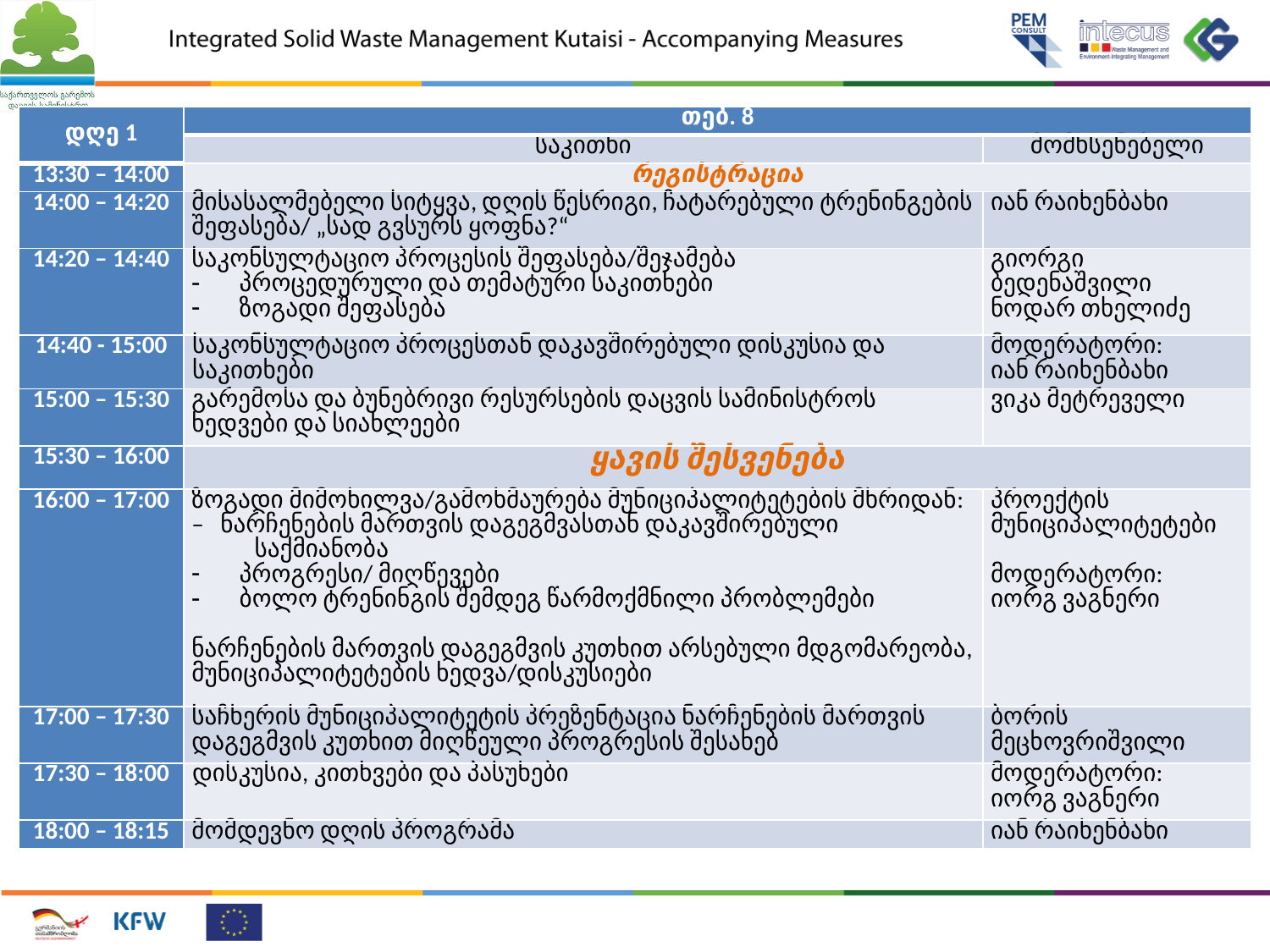

| დღე 1 | თებ. 8 |  |
| --- | --- | --- |
|  | საკითხი | მომხსენებელი |
| 13:30 – 14:00 | რეგისტრაცია |  |
| 14:00 – 14:20 | მისასალმებელი სიტყვა, დღის წესრიგი, ჩატარებული ტრენინგების შეფასება/ „სად გვსურს ყოფნა?“ | იან რაიხენბახი |
| 14:20 – 14:40 | საკონსულტაციო პროცესის შეფასება/შეჯამება პროცედურული და თემატური საკითხები ზოგადი შეფასება | გიორგი ბედენაშვილი ნოდარ თხელიძე |
| 14:40 - 15:00 | საკონსულტაციო პროცესთან დაკავშირებული დისკუსია და საკითხები | მოდერატორი: იან რაიხენბახი |
| 15:00 – 15:30 | გარემოსა და ბუნებრივი რესურსების დაცვის სამინისტროს ხედვები და სიახლეები | ვიკა მეტრეველი |
| 15:30 – 16:00 | ყავის შესვენება |  |
| 16:00 – 17:00 | ზოგადი მიმოხილვა/გამოხმაურება მუნიციპალიტეტების მხრიდან: – ნარჩენების მართვის დაგეგმვასთან დაკავშირებული საქმიანობა პროგრესი/ მიღწევები ბოლო ტრენინგის შემდეგ წარმოქმნილი პრობლემები   ნარჩენების მართვის დაგეგმვის კუთხით არსებული მდგომარეობა, მუნიციპალიტეტების ხედვა/დისკუსიები | პროექტის მუნიციპალიტეტები მოდერატორი: იორგ ვაგნერი |
| 17:00 – 17:30 | საჩხერის მუნიციპალიტეტის პრეზენტაცია ნარჩენების მართვის დაგეგმვის კუთხით მიღწეული პროგრესის შესახებ | ბორის მეცხოვრიშვილი |
| 17:30 – 18:00 | დისკუსია, კითხვები და პასუხები | მოდერატორი: იორგ ვაგნერი |
| 18:00 – 18:15 | მომდევნო დღის პროგრამა | იან რაიხენბახი |